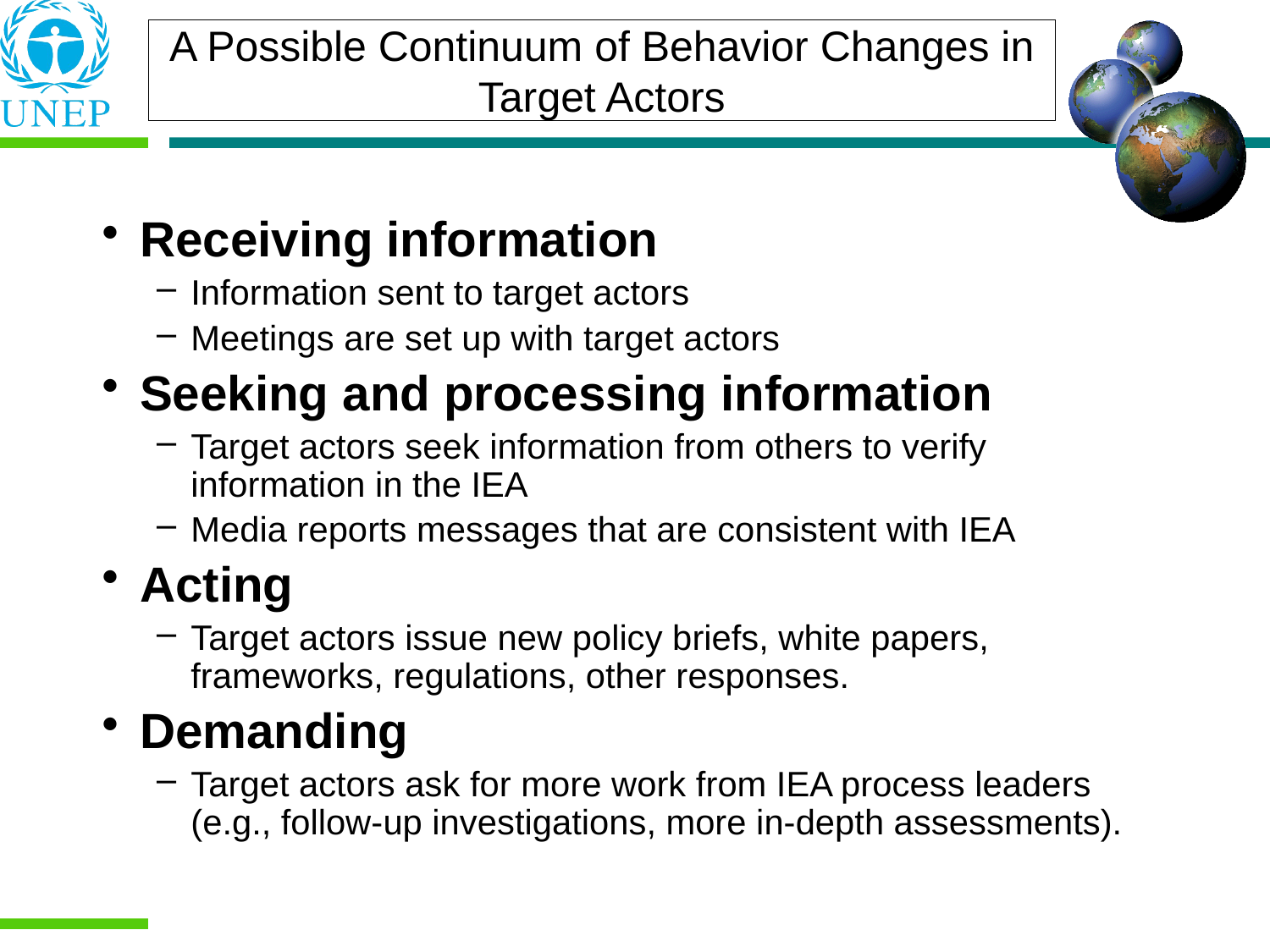

A Possible Continuum of Behavior Changes in Target Actors
Receiving information
Information sent to target actors
Meetings are set up with target actors
Seeking and processing information
Target actors seek information from others to verify information in the IEA
Media reports messages that are consistent with IEA
Acting
Target actors issue new policy briefs, white papers, frameworks, regulations, other responses.
Demanding
Target actors ask for more work from IEA process leaders (e.g., follow-up investigations, more in-depth assessments).